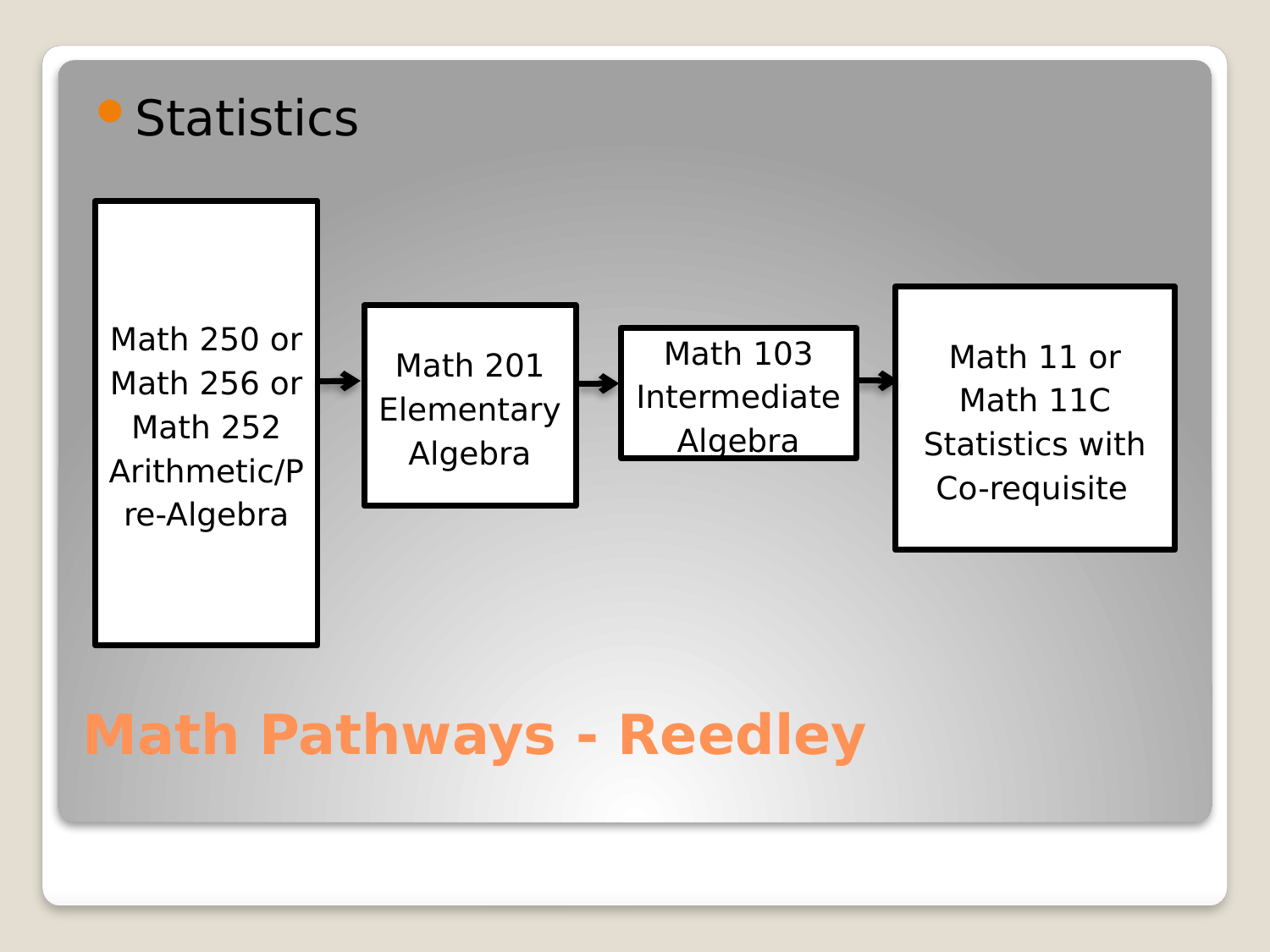

Statistics
Math 250 or Math 256 or Math 252 Arithmetic/Pre-Algebra
Math 11 or Math 11C Statistics with Co-requisite
Math 201 Elementary Algebra
Math 103 Intermediate Algebra
# Math Pathways - Reedley